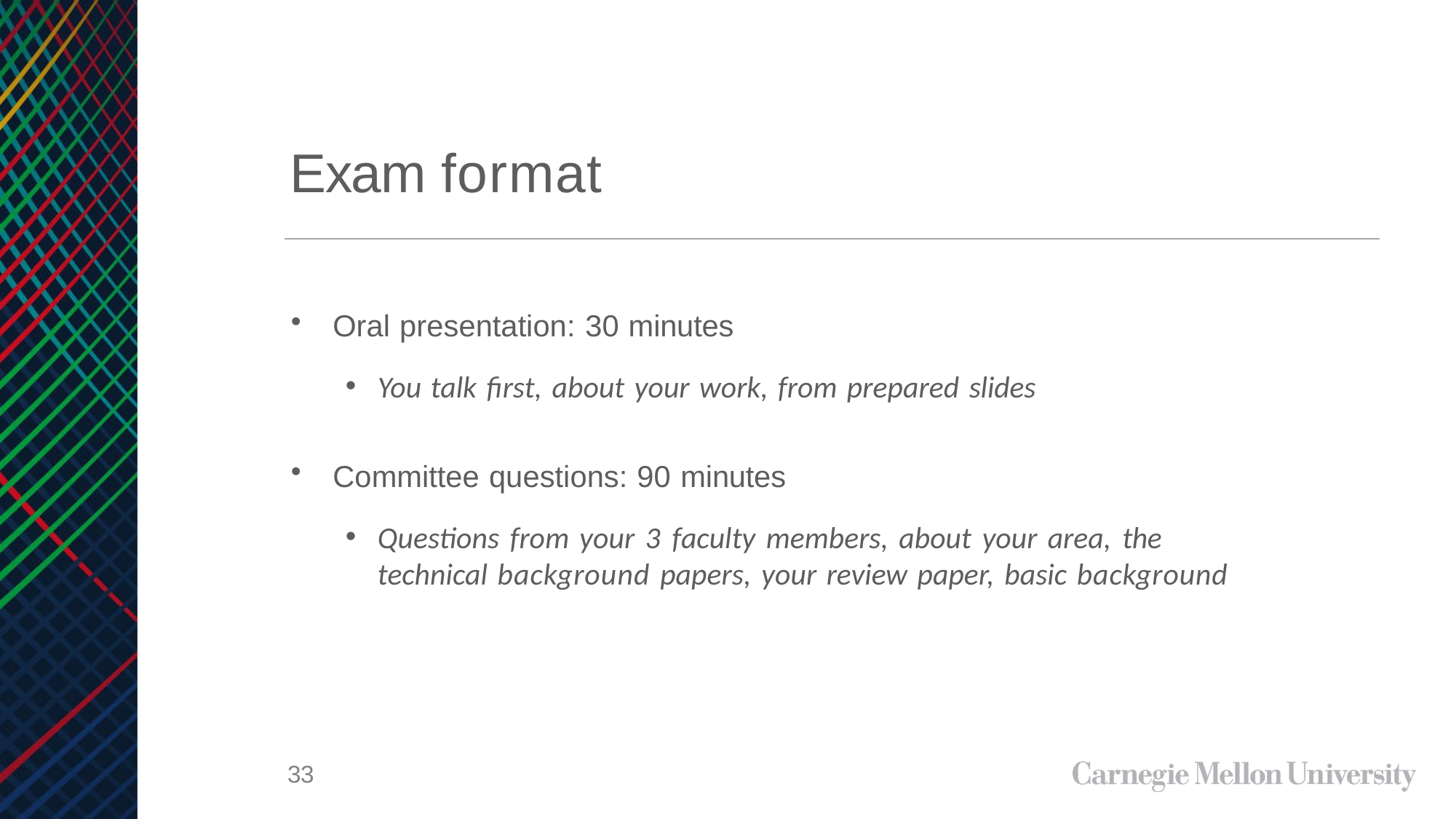

# Exam format
Oral presentation: 30 minutes
You talk first, about your work, from prepared slides

Committee questions: 90 minutes
Questions from your 3 faculty members, about your area, the technical background papers, your review paper, basic background
33